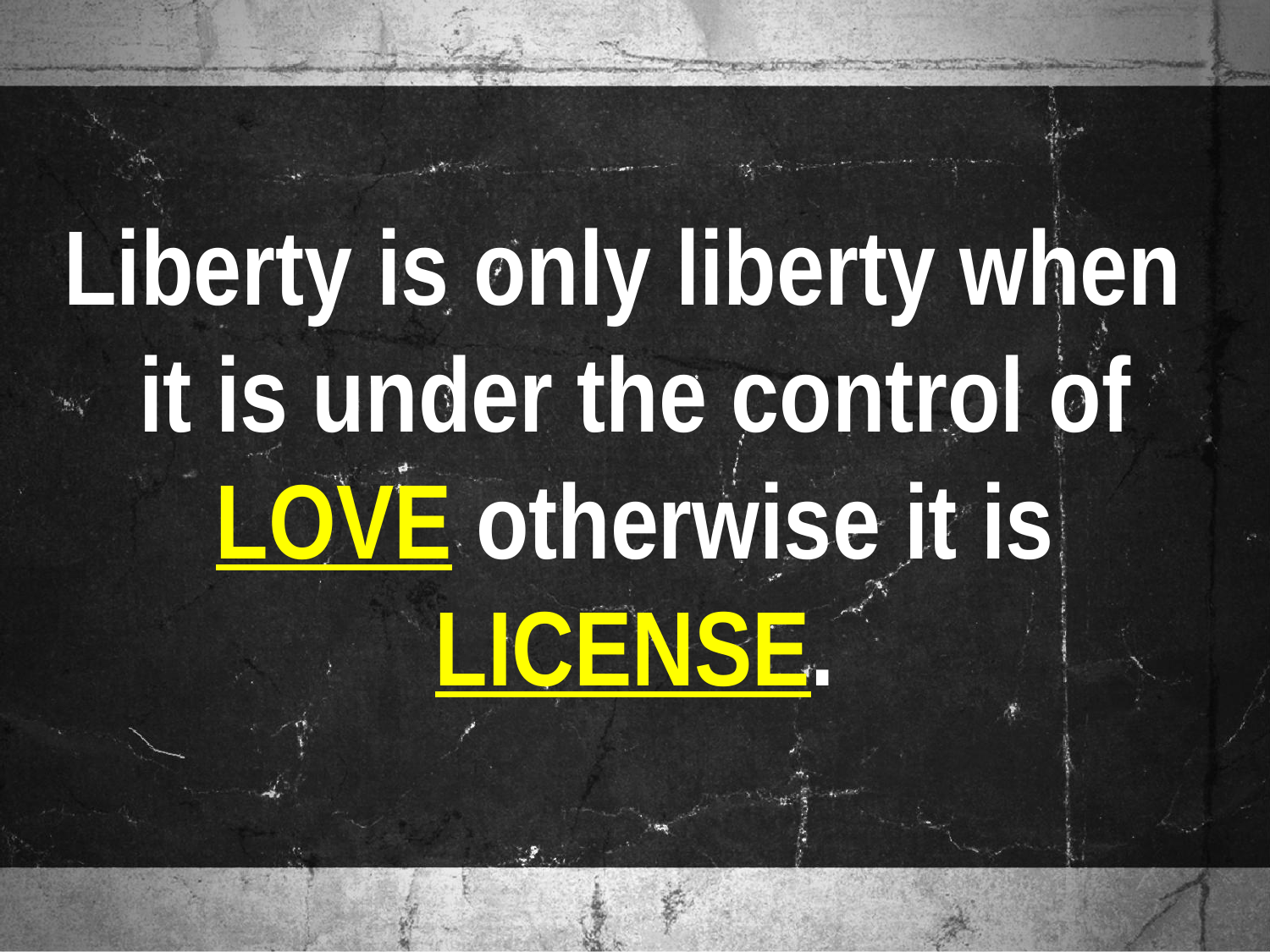

Liberty is only liberty when
it is under the control of LOVE otherwise it is LICENSE.